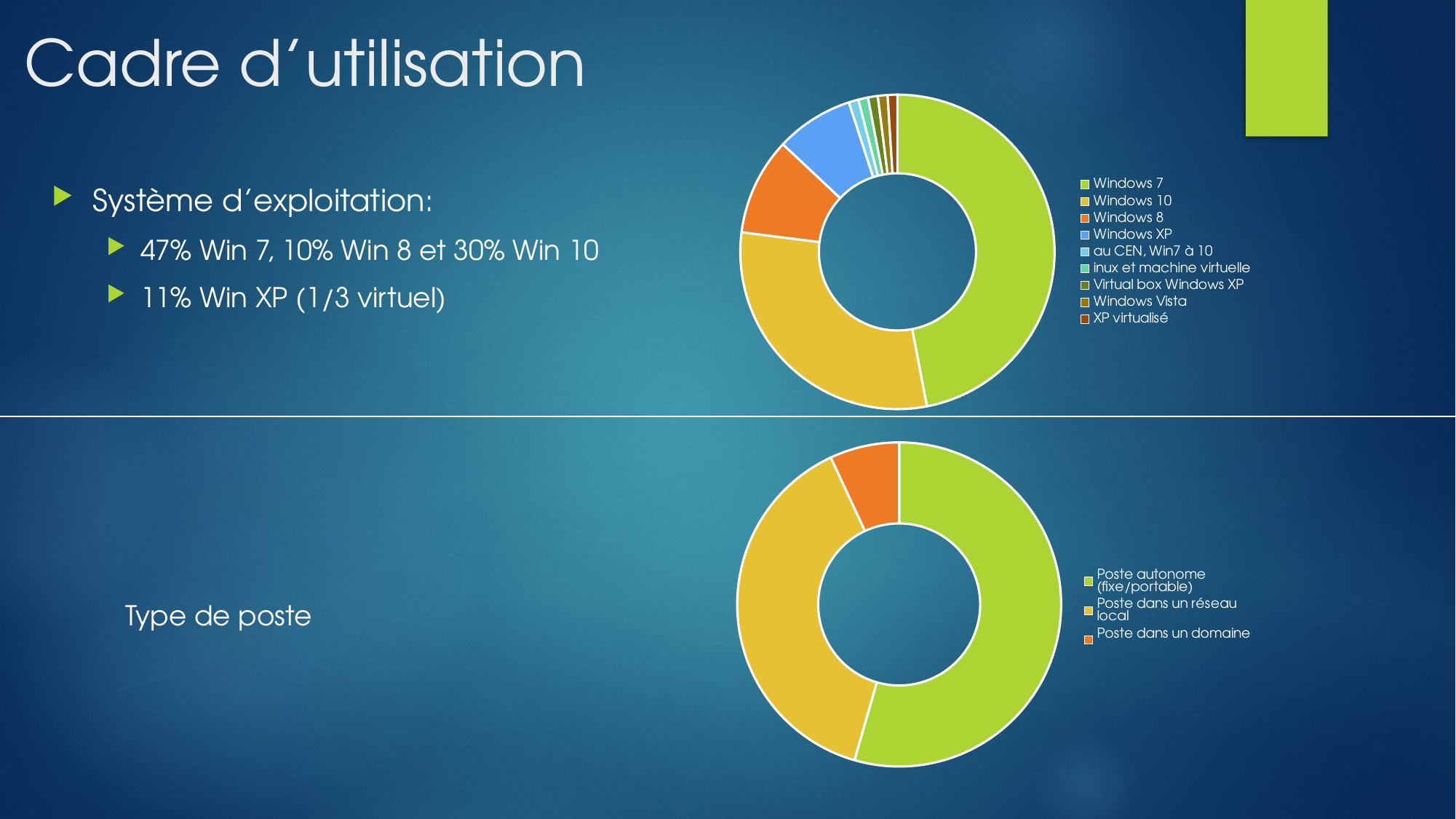

# Cadre d’utilisation

### Chart

| Category | Nombre de Sous quel système d'exploitation utilisez vous SERENA ? |
|---|---|
| Windows 7 | 47.0 |
| Windows 10 | 30.0 |
| Windows 8 | 10.0 |
| Windows XP | 8.0 |
| au CEN, Win7 à 10 | 1.0 |
| inux et machine virtuelle | 1.0 |
| Virtual box Windows XP | 1.0 |
| Windows Vista | 1.0 |
| XP virtualisé | 1.0 |
Système d’exploitation:
47% Win 7, 10% Win 8 et 30% Win 10
11% Win XP (1/3 virtuel)

### Chart

| Category | Nombre de Type de poste informatique |
|---|---|
| Poste autonome (fixe/portable) | 55.0 |
| Poste dans un réseau local | 39.0 |
| Poste dans un domaine | 7.0 |
Type de poste